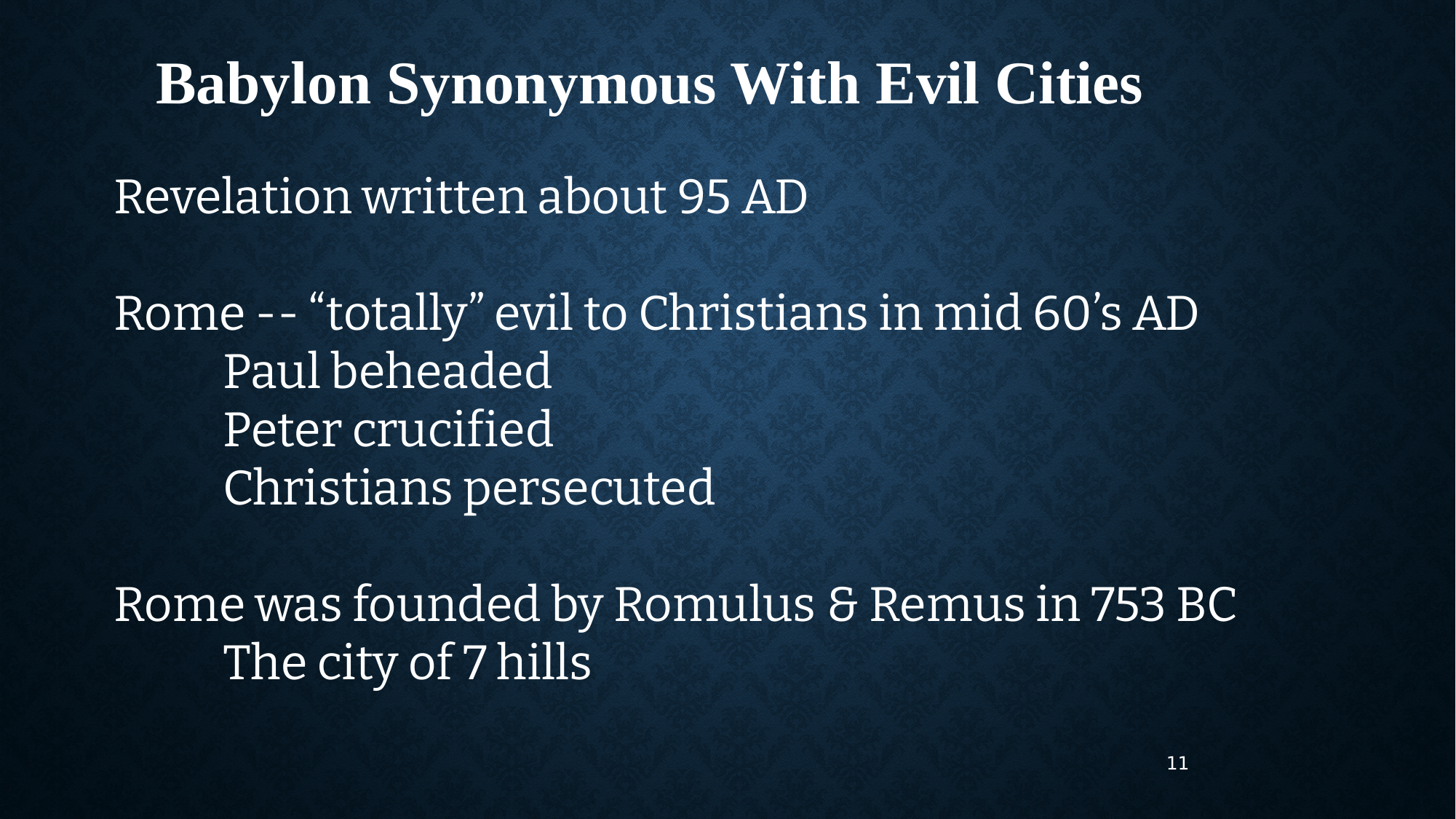

Babylon Synonymous With Evil Cities
Revelation written about 95 AD

Rome -- “totally” evil to Christians in mid 60’s AD
Paul beheaded
Peter crucified
Christians persecuted

Rome was founded by Romulus & Remus in 753 BC
The city of 7 hills

11